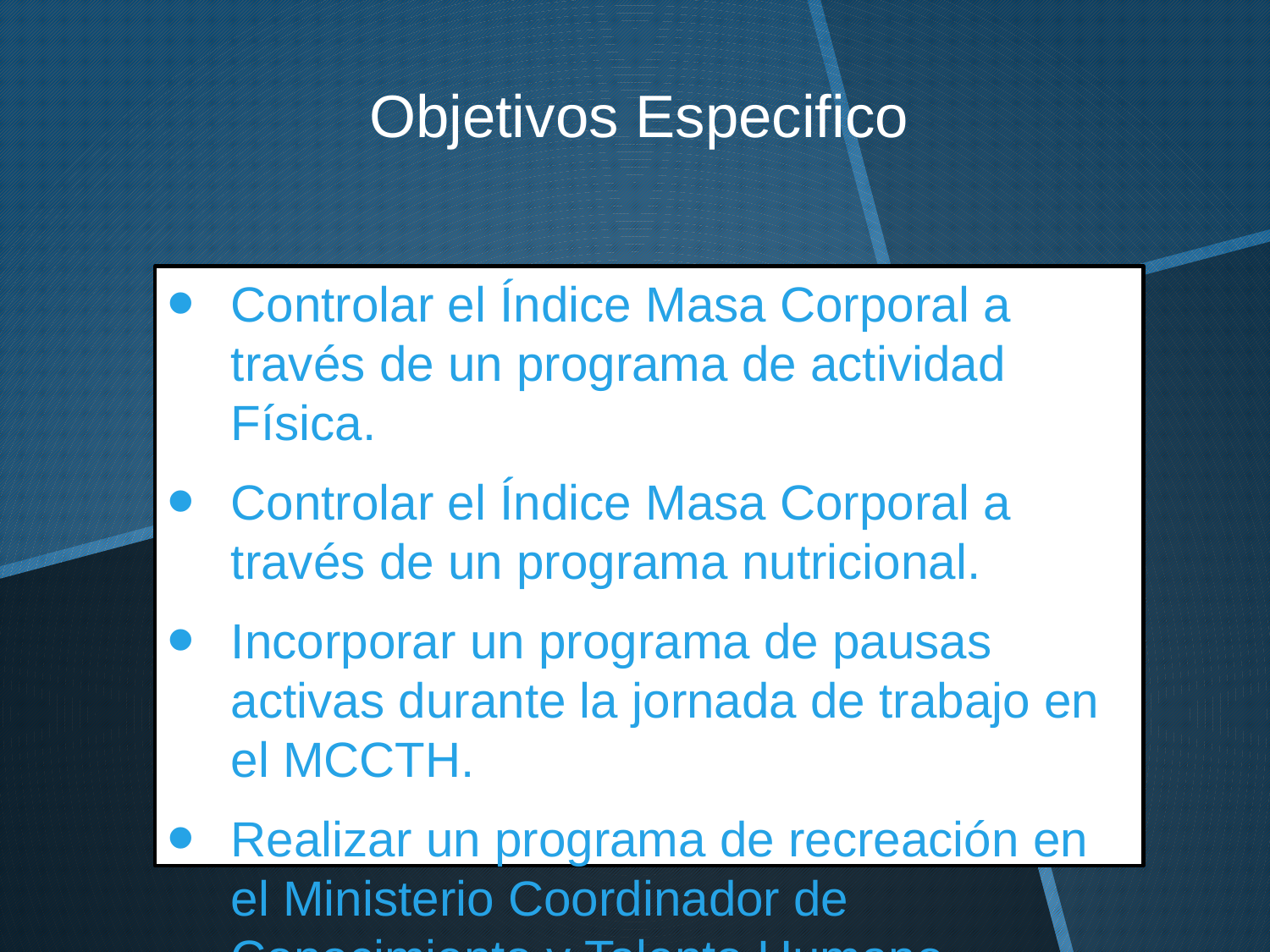

# Objetivos Especifico
Controlar el Índice Masa Corporal a través de un programa de actividad Física.
Controlar el Índice Masa Corporal a través de un programa nutricional.
Incorporar un programa de pausas activas durante la jornada de trabajo en el MCCTH.
Realizar un programa de recreación en el Ministerio Coordinador de Conocimiento y Talento Humano